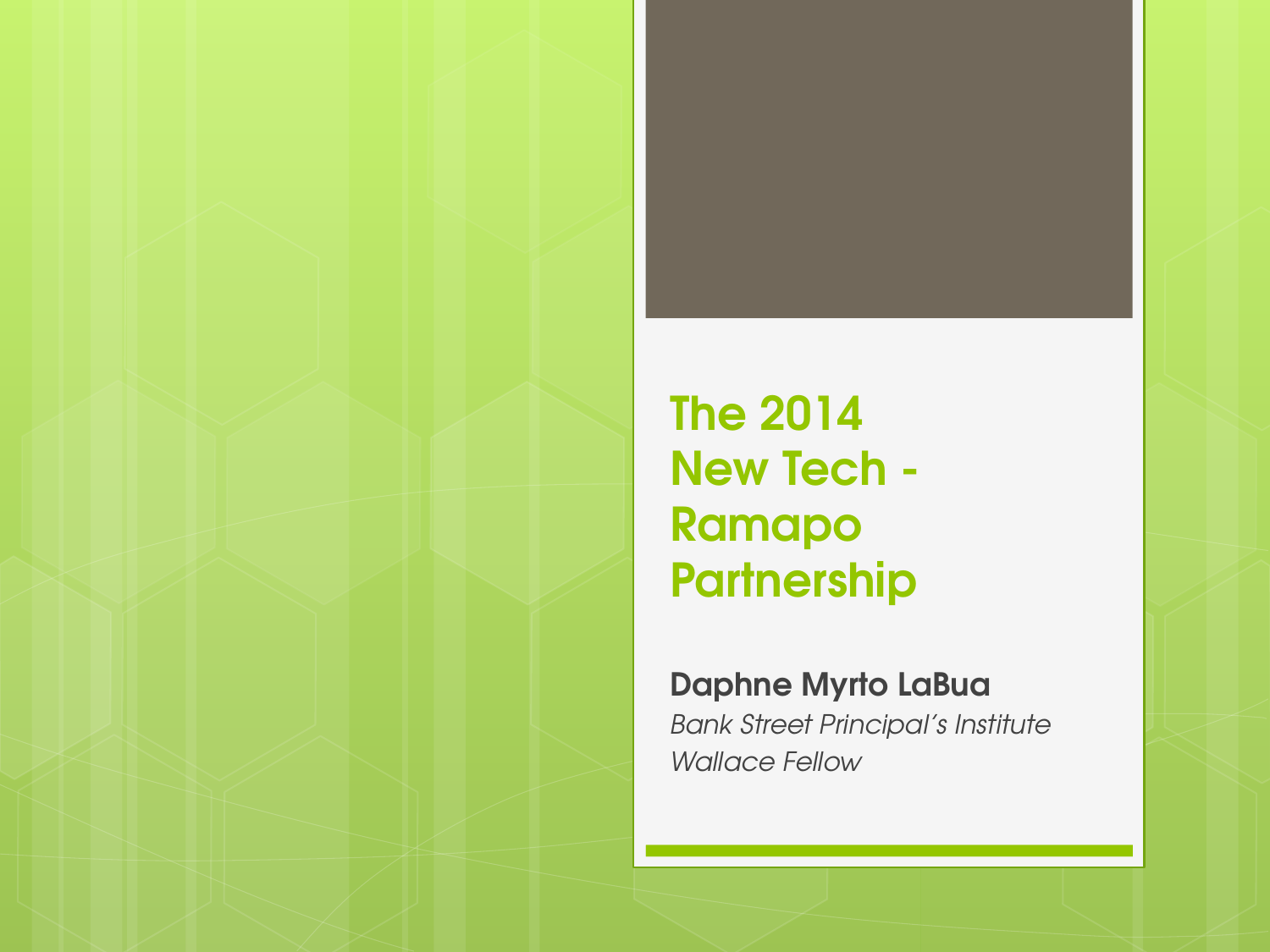

# The 2014 New Tech - Ramapo Partnership

Daphne Myrto LaBua
Bank Street Principal’s Institute
Wallace Fellow